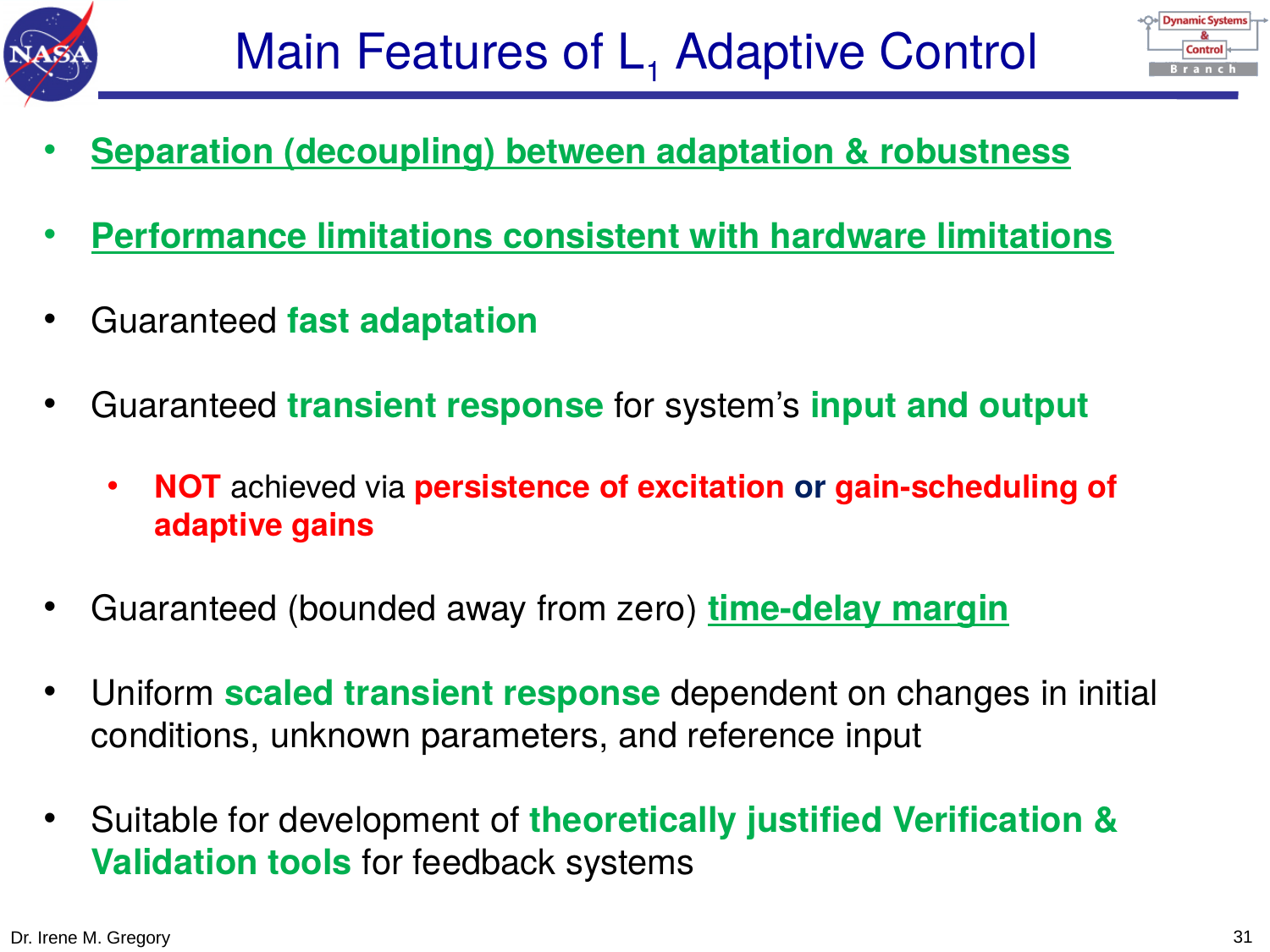

Main Features of L1 Adaptive Control
Separation (decoupling) between adaptation & robustness
Performance limitations consistent with hardware limitations
Guaranteed fast adaptation
Guaranteed transient response for system’s input and output
NOT achieved via persistence of excitation or gain-scheduling of adaptive gains
Guaranteed (bounded away from zero) time-delay margin
Uniform scaled transient response dependent on changes in initial conditions, unknown parameters, and reference input
Suitable for development of theoretically justified Verification & Validation tools for feedback systems
31
Dr. Irene M. Gregory